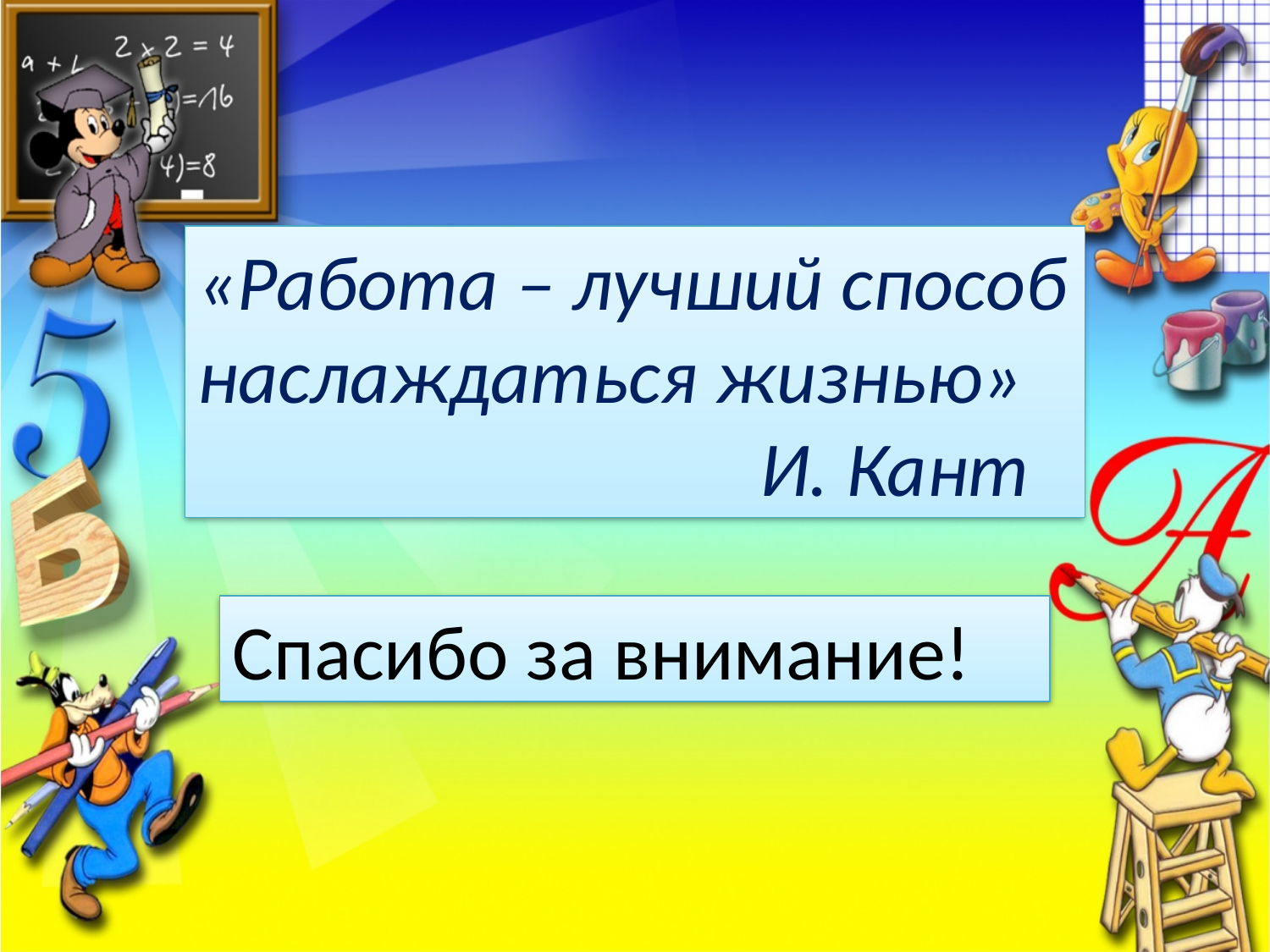

«Работа – лучший способ наслаждаться жизнью»
                                И. Кант
Спасибо за внимание!